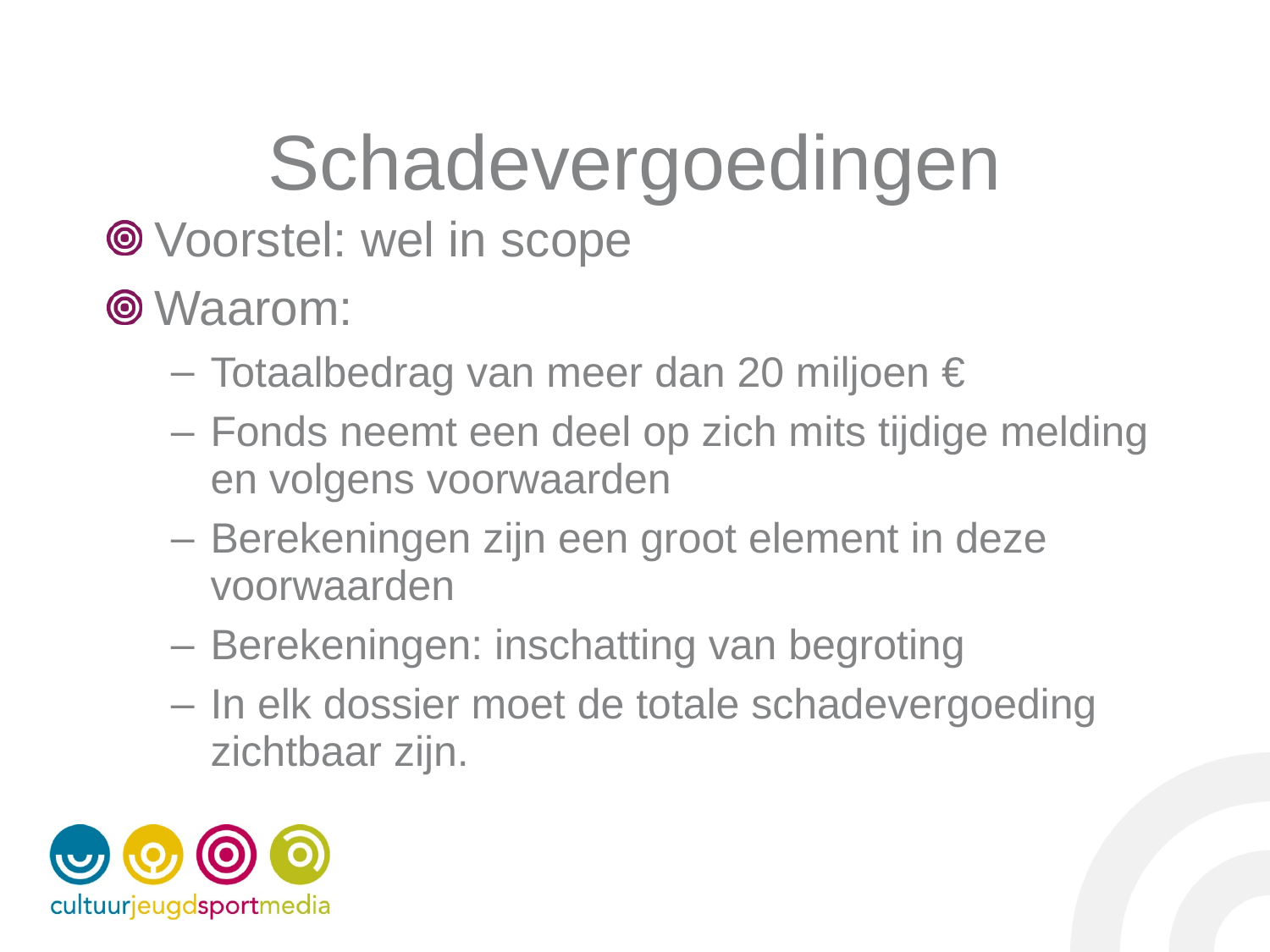

# Schadevergoedingen
Voorstel: wel in scope
Waarom:
Totaalbedrag van meer dan 20 miljoen €
Fonds neemt een deel op zich mits tijdige melding en volgens voorwaarden
Berekeningen zijn een groot element in deze voorwaarden
Berekeningen: inschatting van begroting
In elk dossier moet de totale schadevergoeding zichtbaar zijn.